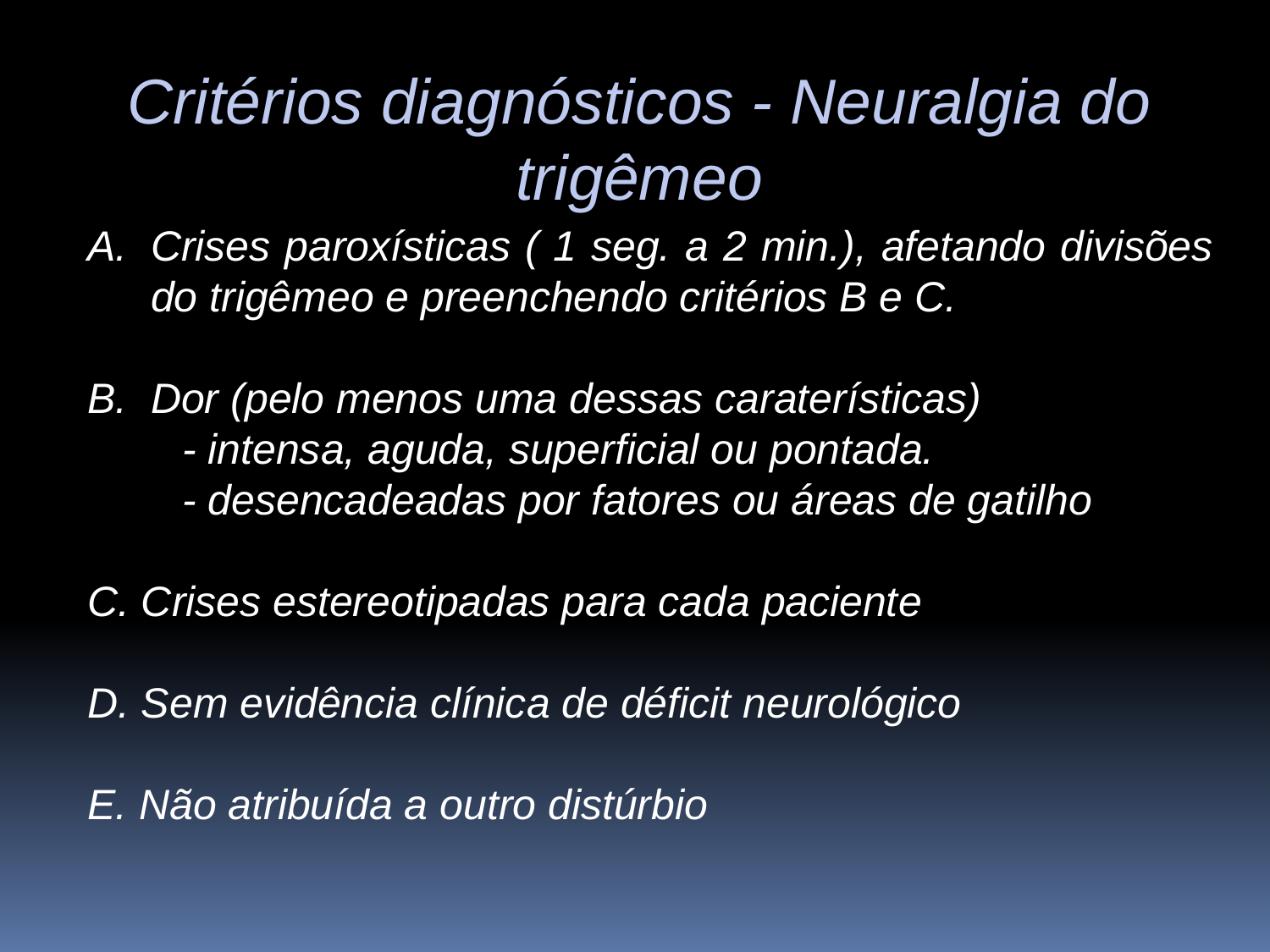

Critérios diagnósticos - Neuralgia do trigêmeo

Crises paroxísticas ( 1 seg. a 2 min.), afetando divisões do trigêmeo e preenchendo critérios B e C.

Dor (pelo menos uma dessas caraterísticas)
        - intensa, aguda, superficial ou pontada.
        - desencadeadas por fatores ou áreas de gatilho

C. Crises estereotipadas para cada paciente

D. Sem evidência clínica de déficit neurológico

E. Não atribuída a outro distúrbio